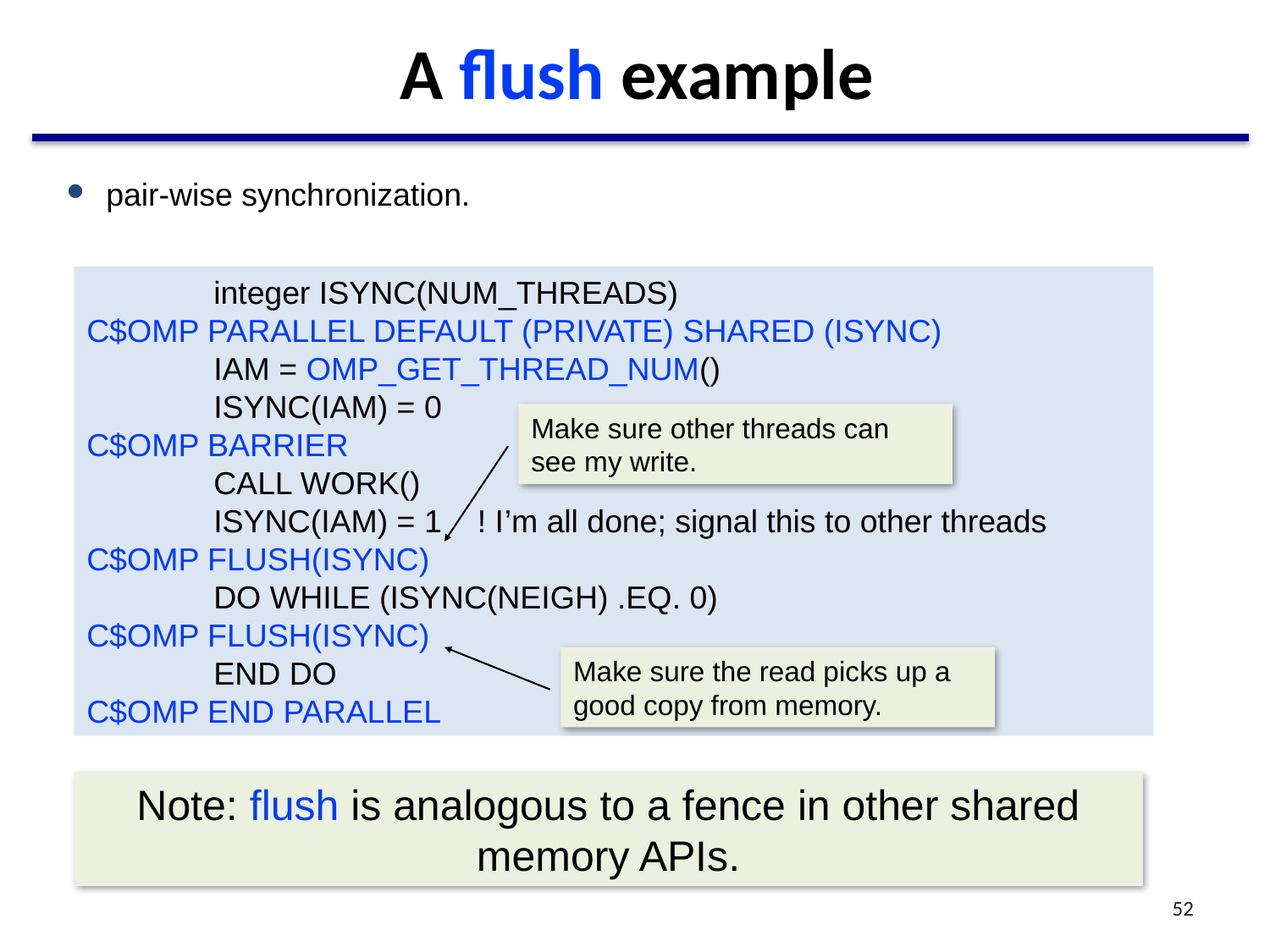

# A flush example
pair-wise synchronization.
	integer ISYNC(NUM_THREADS)
C$OMP PARALLEL DEFAULT (PRIVATE) SHARED (ISYNC)
	IAM = OMP_GET_THREAD_NUM()
	ISYNC(IAM) = 0
C$OMP BARRIER
	CALL WORK()
	ISYNC(IAM) = 1    ! I’m all done; signal this to other threads
C$OMP FLUSH(ISYNC)
	DO WHILE (ISYNC(NEIGH) .EQ. 0)
C$OMP FLUSH(ISYNC)
	END DO
C$OMP END PARALLEL
Make sure other threads can see my write.

Make sure the read picks up a good copy from memory.
Note: flush is analogous to a fence in other shared memory APIs.
52